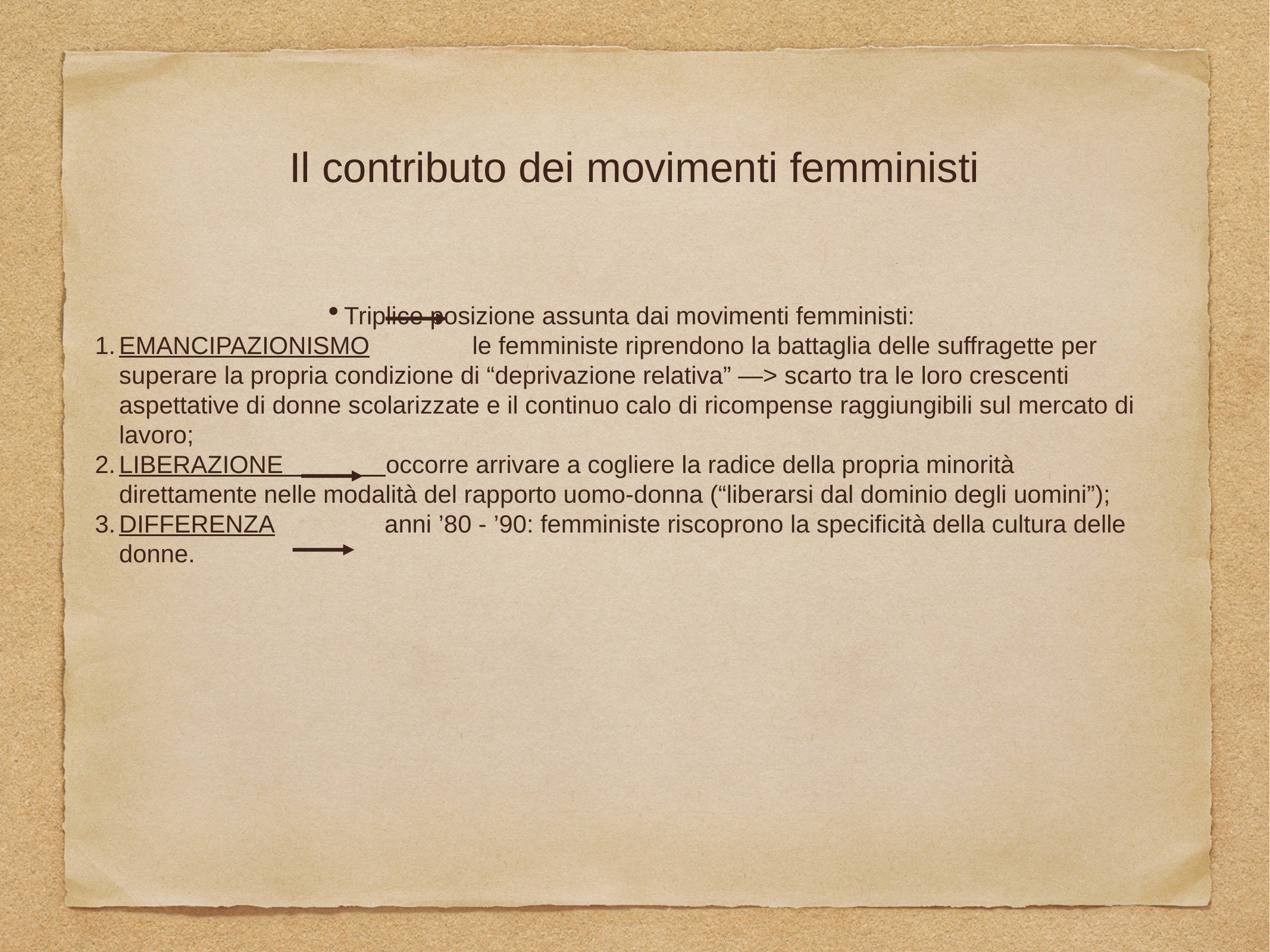

# Il contributo dei movimenti femministi
Triplice posizione assunta dai movimenti femministi:
EMANCIPAZIONISMO               le femministe riprendono la battaglia delle suffragette per superare la propria condizione di “deprivazione relativa” —> scarto tra le loro crescenti aspettative di donne scolarizzate e il continuo calo di ricompense raggiungibili sul mercato di lavoro;
LIBERAZIONE               occorre arrivare a cogliere la radice della propria minorità direttamente nelle modalità del rapporto uomo-donna (“liberarsi dal dominio degli uomini”);
DIFFERENZA                anni ’80 - ’90: femministe riscoprono la specificità della cultura delle donne.